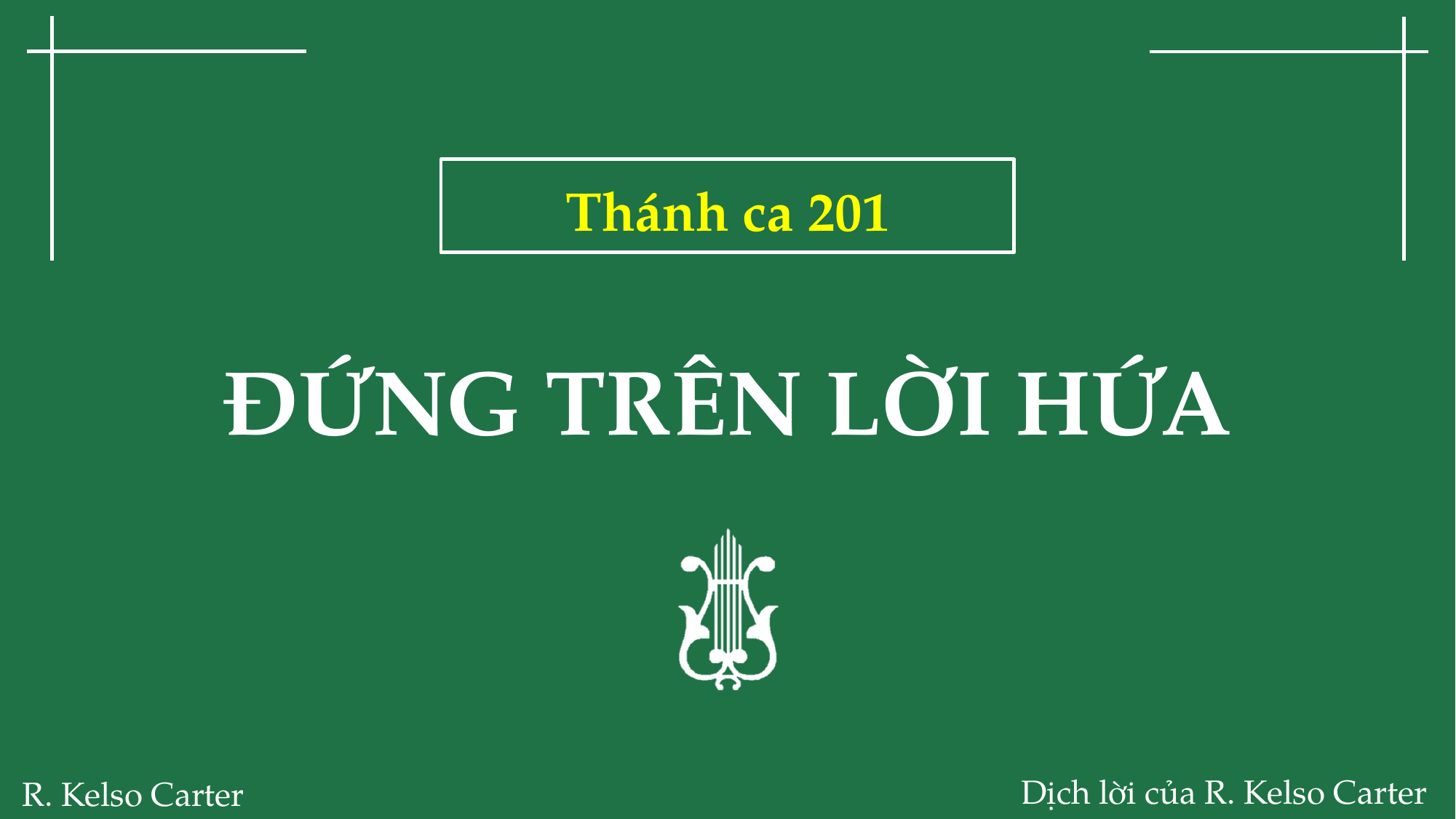

Thánh ca 201
# ĐỨNG TRÊN LỜI HỨA
R. Kelso Carter
Dịch lời của R. Kelso Carter